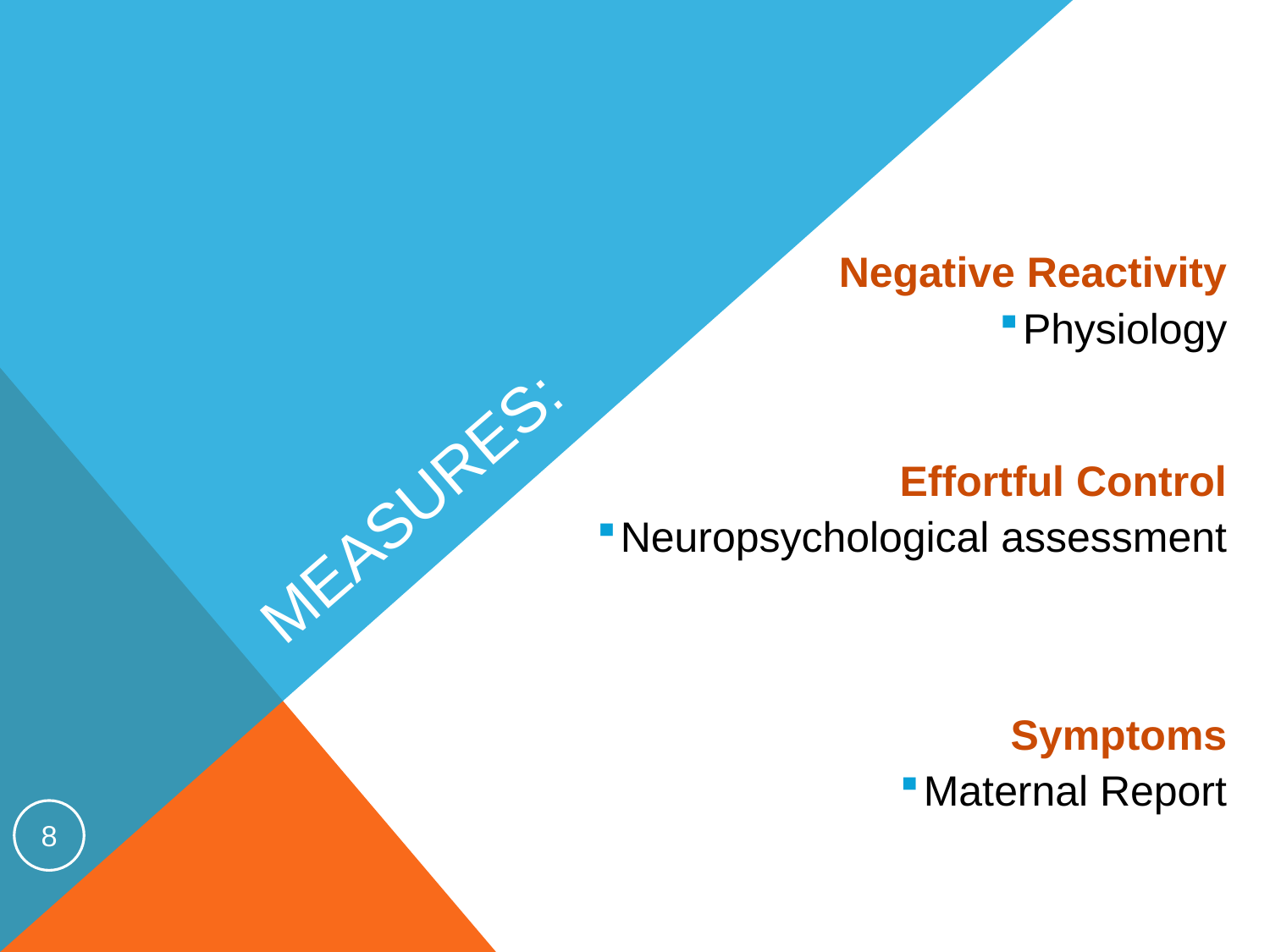

Negative Reactivity
Physiology

# Measures:
Effortful Control
Neuropsychological assessment

Symptoms
Maternal Report

8